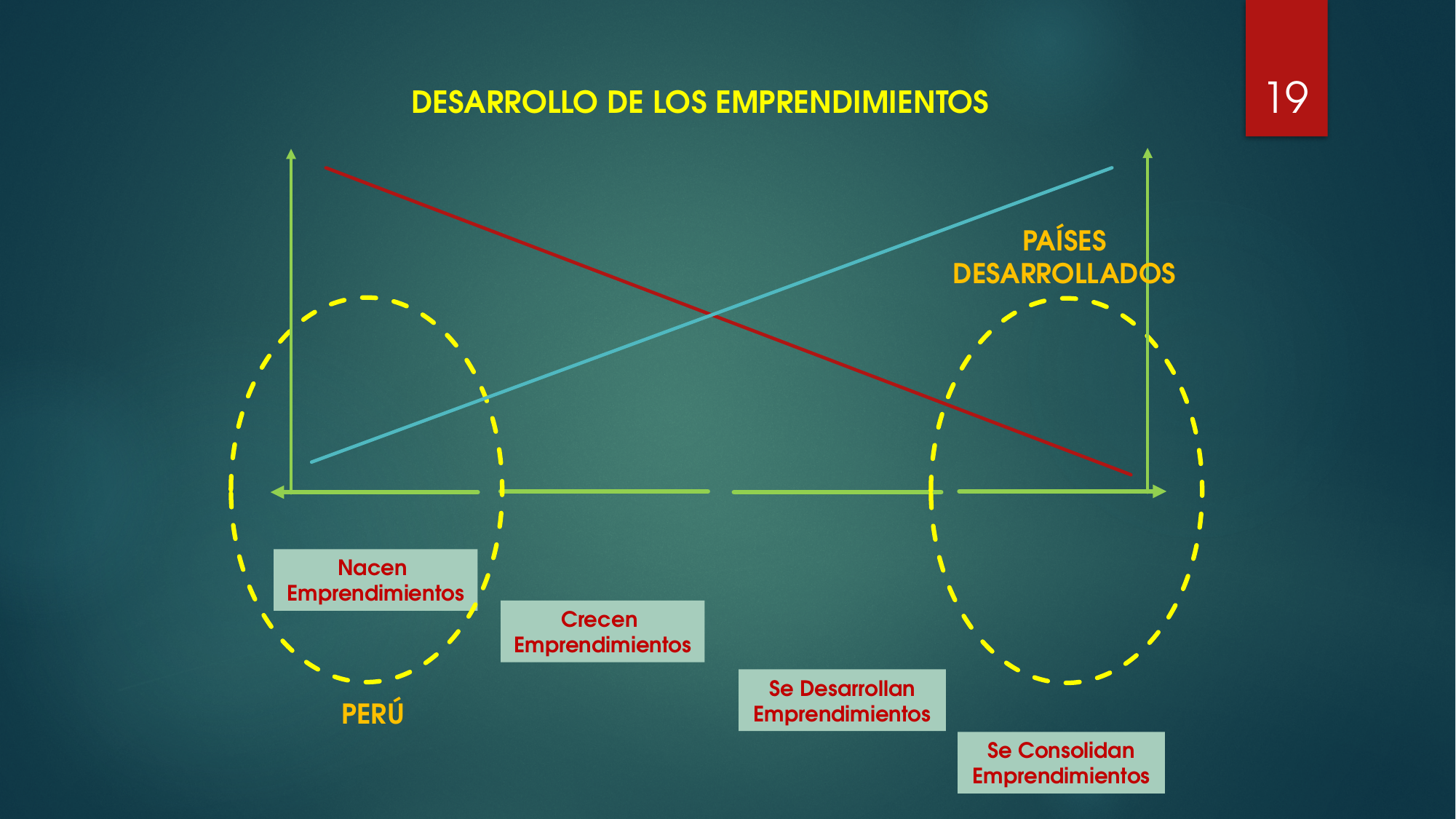

19
DESARROLLO DE LOS EMPRENDIMIENTOS
PAÍSES DESARROLLADOS

Nacen
Emprendimientos
Crecen
Emprendimientos
Se Desarrollan
Emprendimientos
PERÚ
Se Consolidan
Emprendimientos